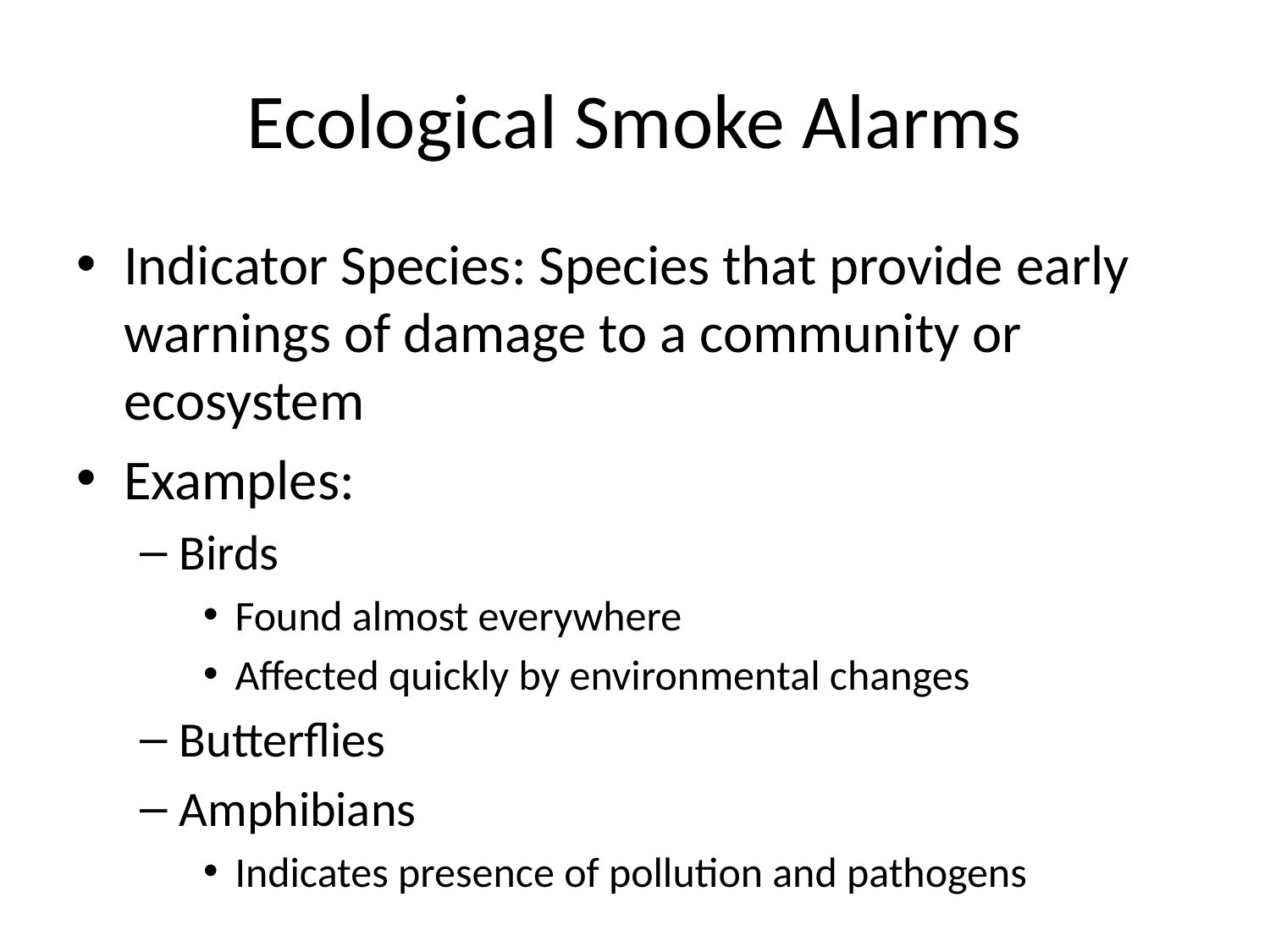

# Ecological Smoke Alarms
Indicator Species: Species that provide early warnings of damage to a community or ecosystem
Examples:
Birds
Found almost everywhere
Affected quickly by environmental changes
Butterflies
Amphibians
Indicates presence of pollution and pathogens